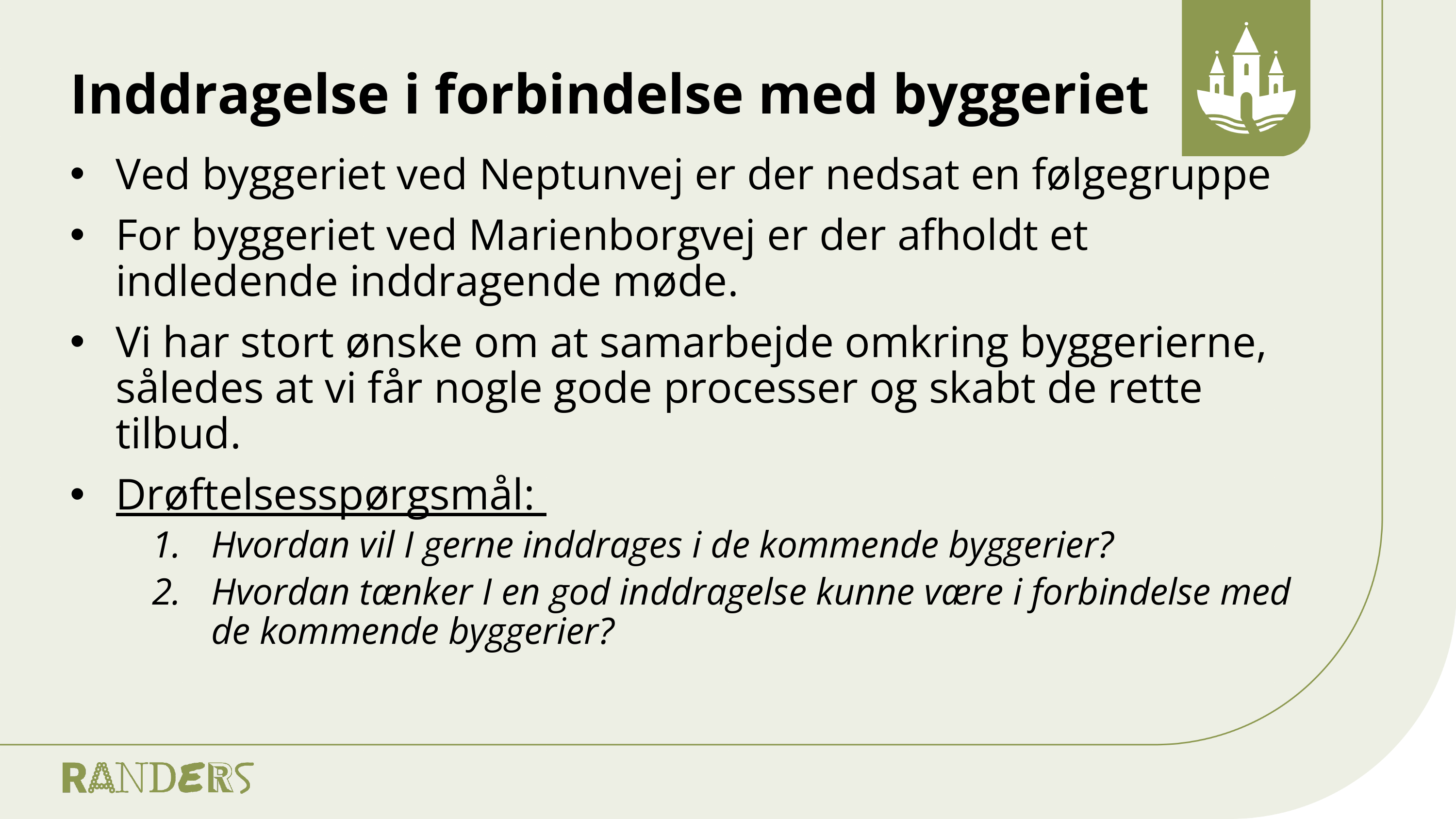

# Inddragelse i forbindelse med byggeriet
Ved byggeriet ved Neptunvej er der nedsat en følgegruppe
For byggeriet ved Marienborgvej er der afholdt et indledende inddragende møde.
Vi har stort ønske om at samarbejde omkring byggerierne, således at vi får nogle gode processer og skabt de rette tilbud.
Drøftelsesspørgsmål:
Hvordan vil I gerne inddrages i de kommende byggerier?
Hvordan tænker I en god inddragelse kunne være i forbindelse med de kommende byggerier?